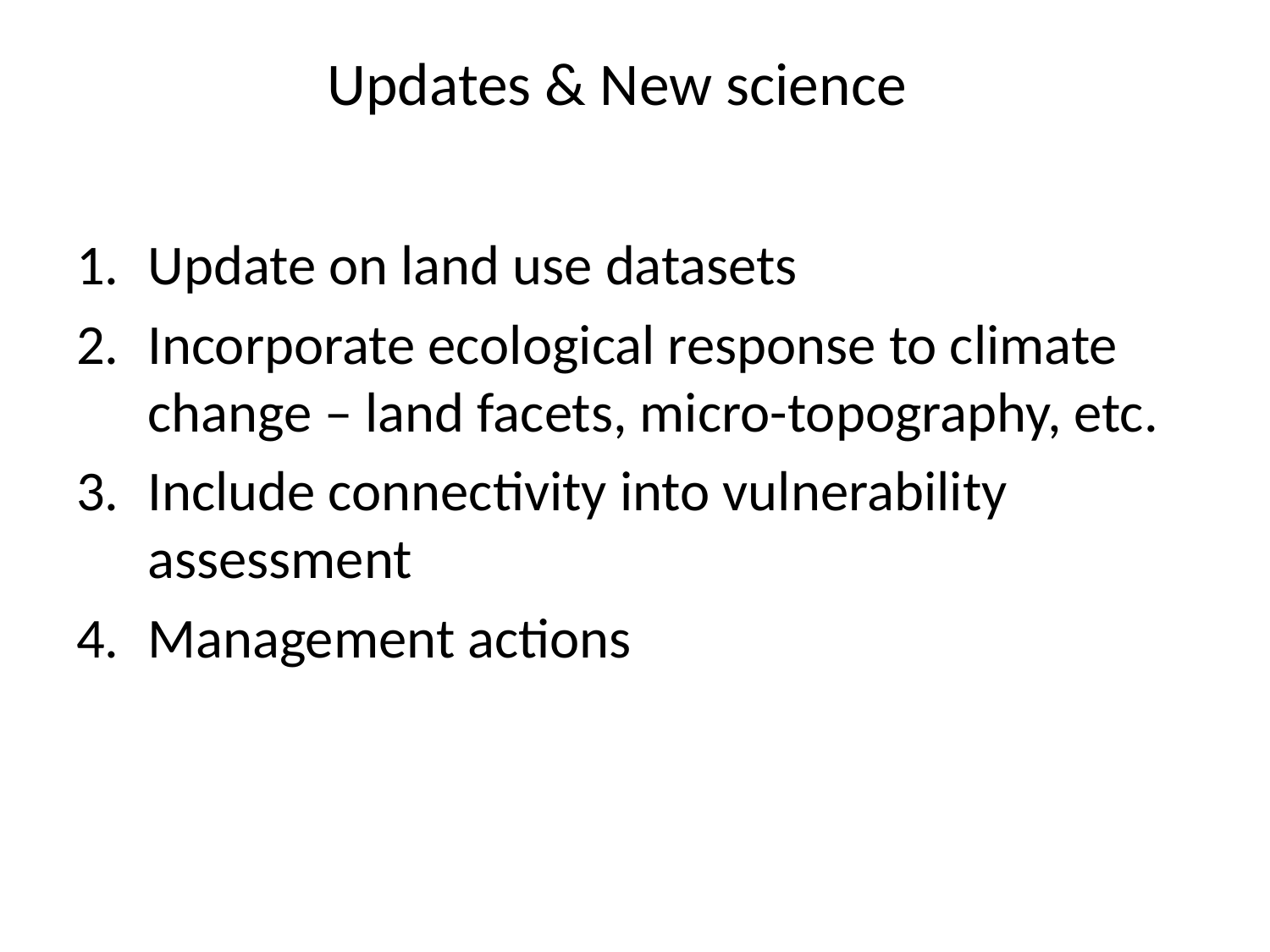

# Updates & New science
Update on land use datasets
Incorporate ecological response to climate change – land facets, micro-topography, etc.
Include connectivity into vulnerability assessment
Management actions